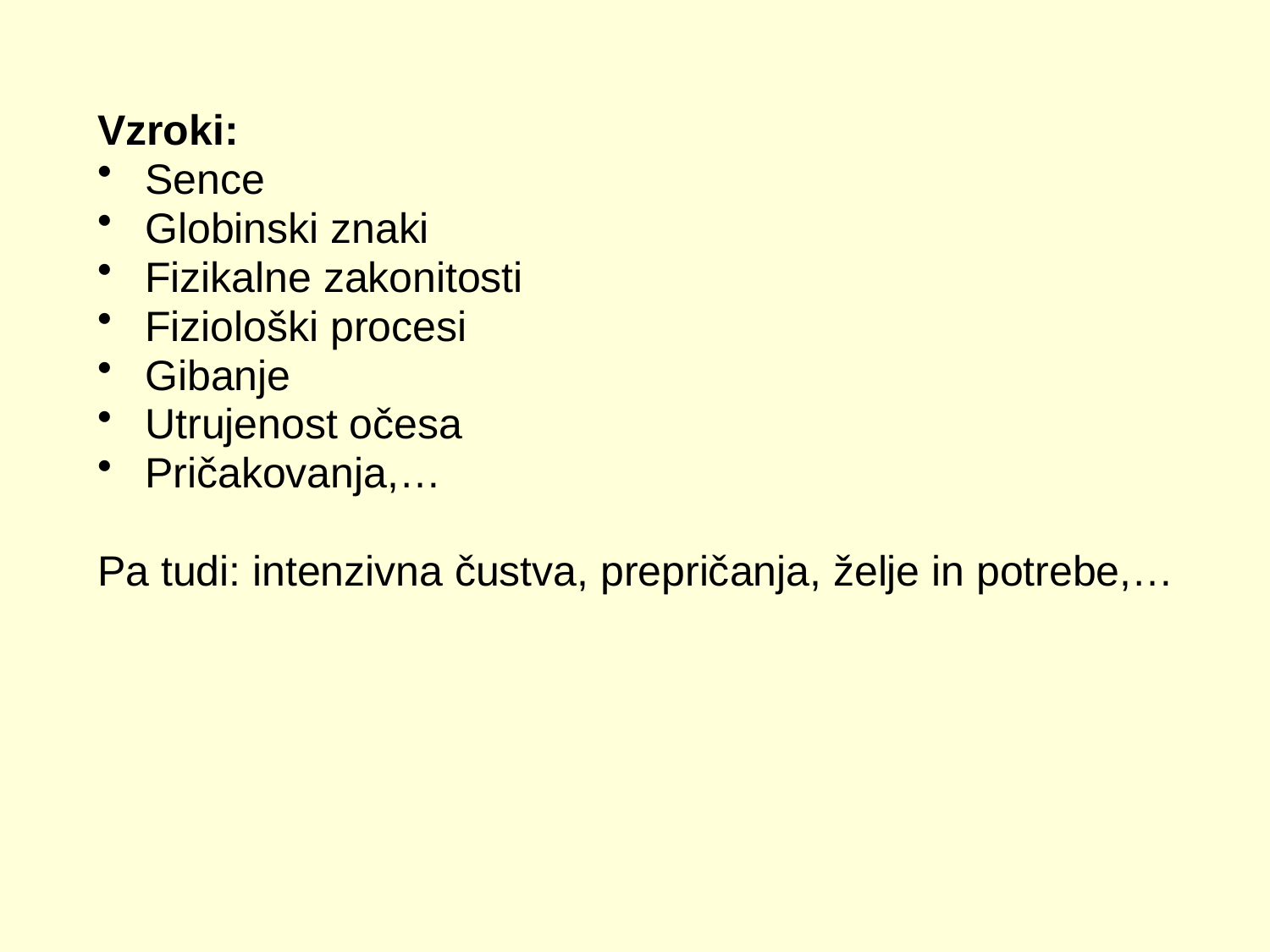

Vzroki:
Sence
Globinski znaki
Fizikalne zakonitosti
Fiziološki procesi
Gibanje
Utrujenost očesa
Pričakovanja,…

Pa tudi: intenzivna čustva, prepričanja, želje in potrebe,…